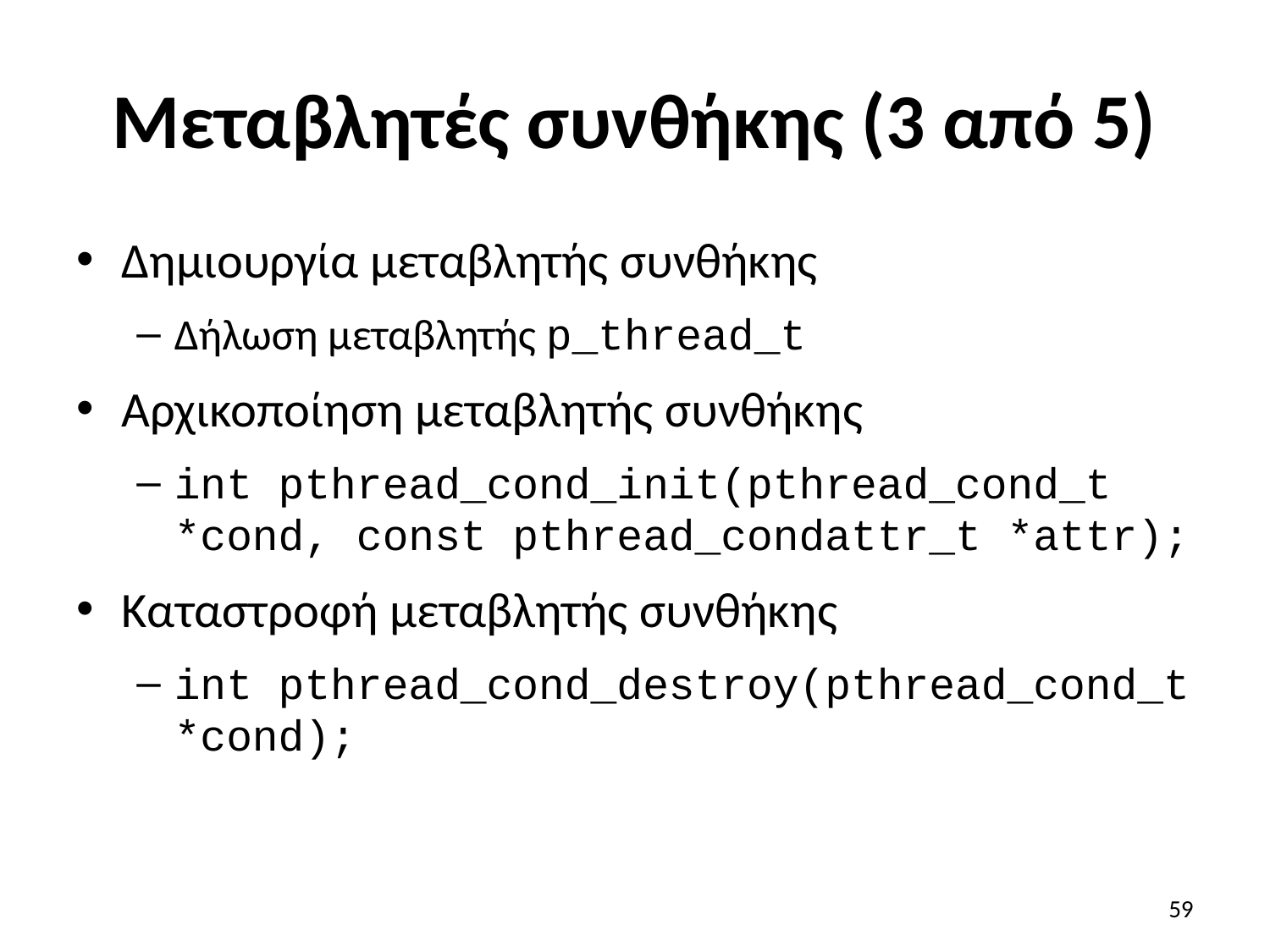

# Μεταβλητές συνθήκης (3 από 5)
Δημιουργία μεταβλητής συνθήκης
Δήλωση μεταβλητής p_thread_t
Αρχικοποίηση μεταβλητής συνθήκης
int pthread_cond_init(pthread_cond_t *cond, const pthread_condattr_t *attr);
Καταστροφή μεταβλητής συνθήκης
int pthread_cond_destroy(pthread_cond_t *cond);
59